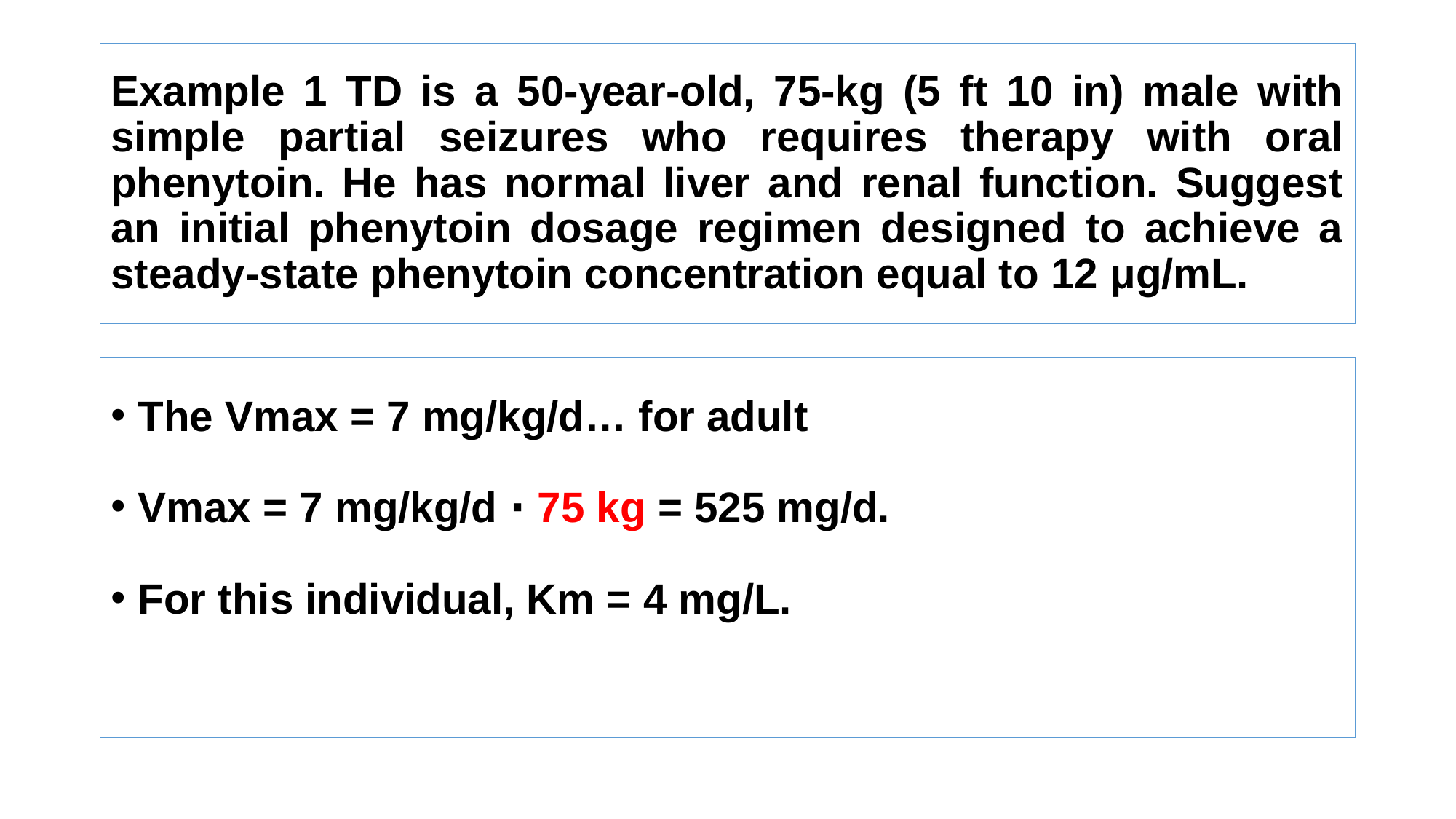

# Example 1 TD is a 50-year-old, 75-kg (5 ft 10 in) male with simple partial seizures who requires therapy with oral phenytoin. He has normal liver and renal function. Suggest an initial phenytoin dosage regimen designed to achieve a steady-state phenytoin concentration equal to 12 μg/mL.
The Vmax = 7 mg/kg/d… for adult
Vmax = 7 mg/kg/d ⋅ 75 kg = 525 mg/d.
For this individual, Km = 4 mg/L.